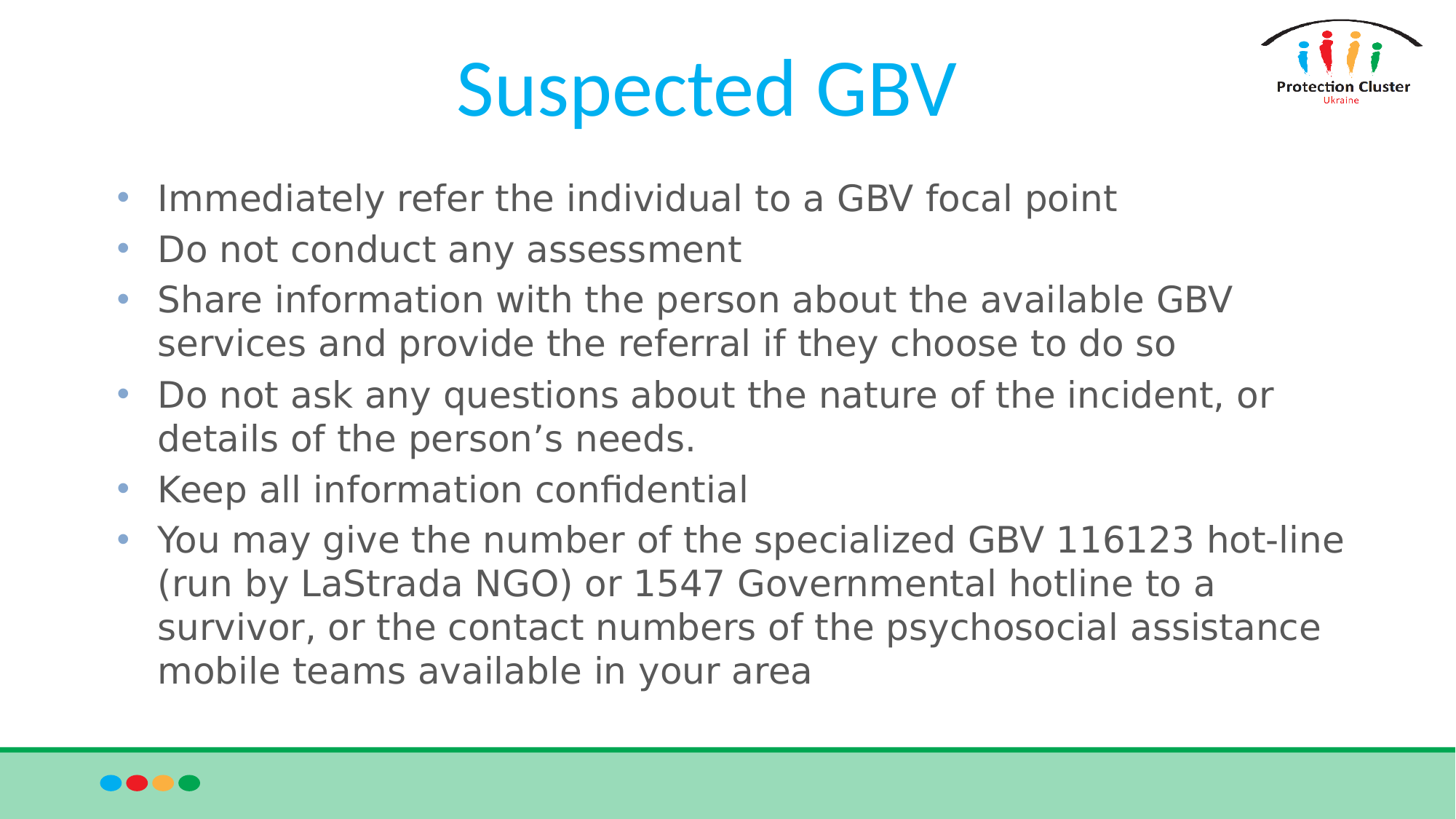

# Suspected GBV
Immediately refer the individual to a GBV focal point
Do not conduct any assessment
Share information with the person about the available GBV services and provide the referral if they choose to do so
Do not ask any questions about the nature of the incident, or details of the person’s needs.
Keep all information confidential
You may give the number of the specialized GBV 116123 hot-line (run by LaStrada NGO) or 1547 Governmental hotline to a survivor, or the contact numbers of the psychosocial assistance mobile teams available in your area